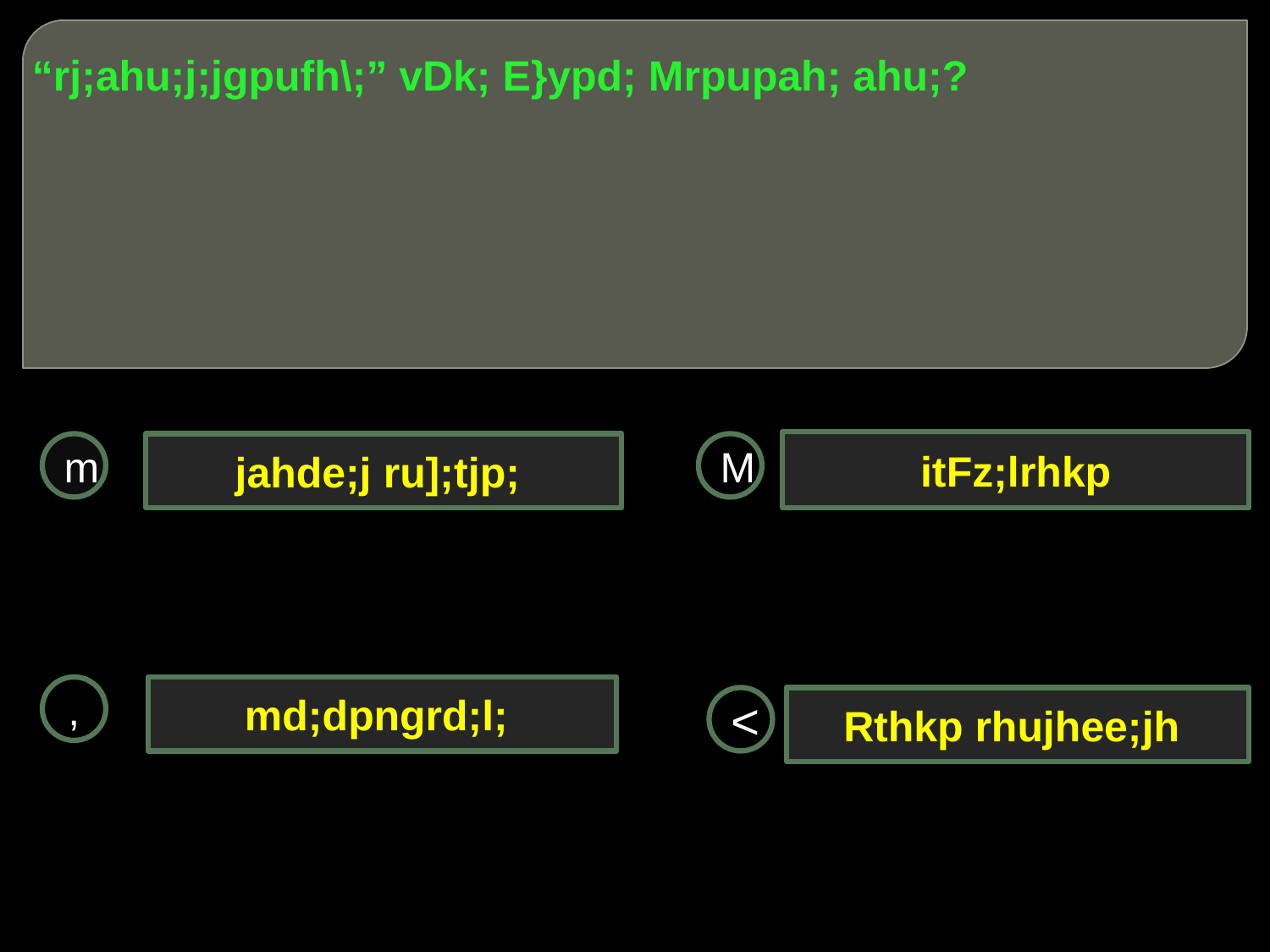

# “rj;ahu;j;jgpufh\;” vDk; E}ypd; Mrpupah; ahu;?

itFz;lrhkp
m
jahde;j ru];tjp;
M
,
md;dpngrd;l;
<
Rthkp rhujhee;jh